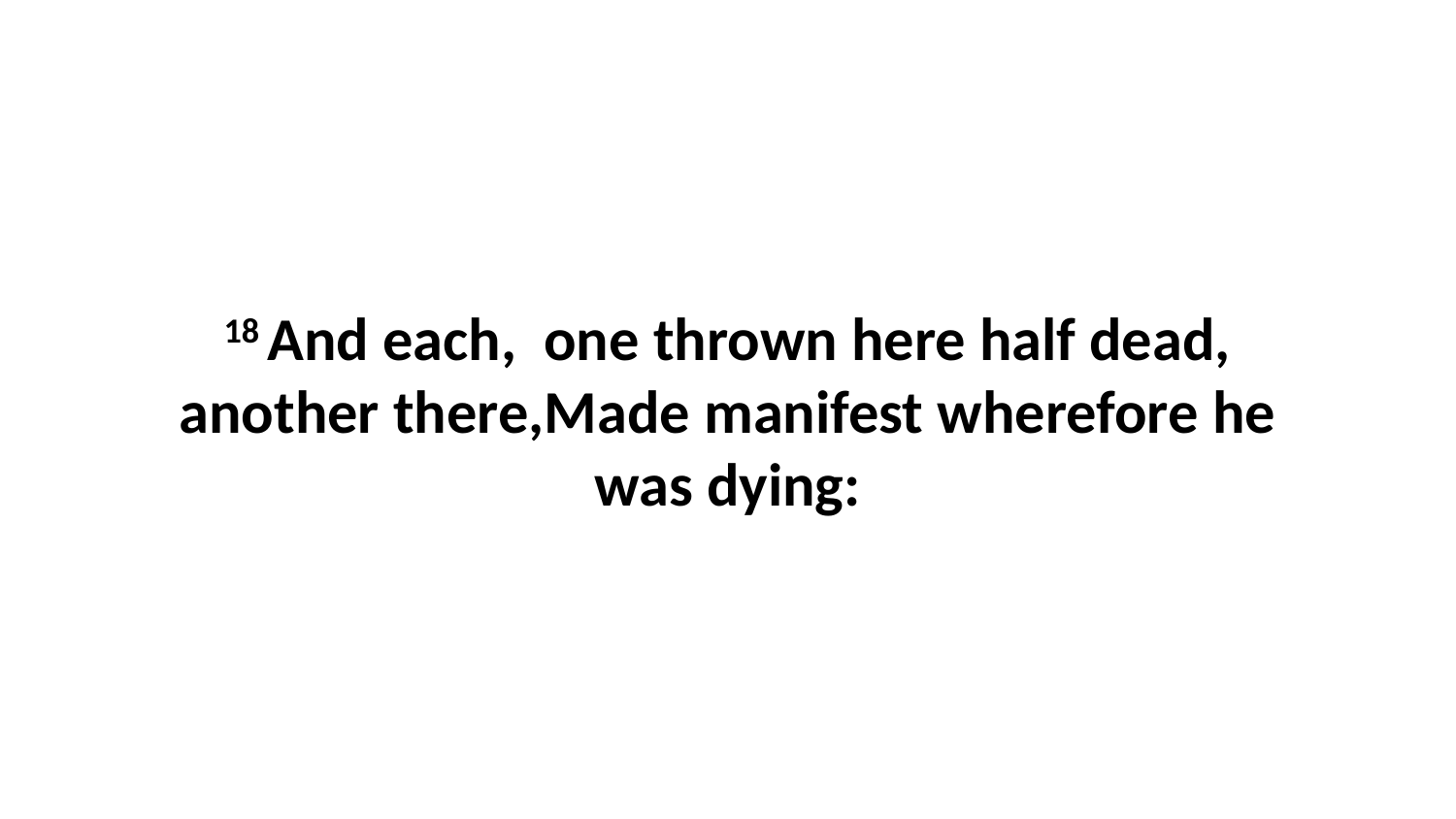

18 And each,  one thrown here half dead, another there,Made manifest wherefore he was dying: